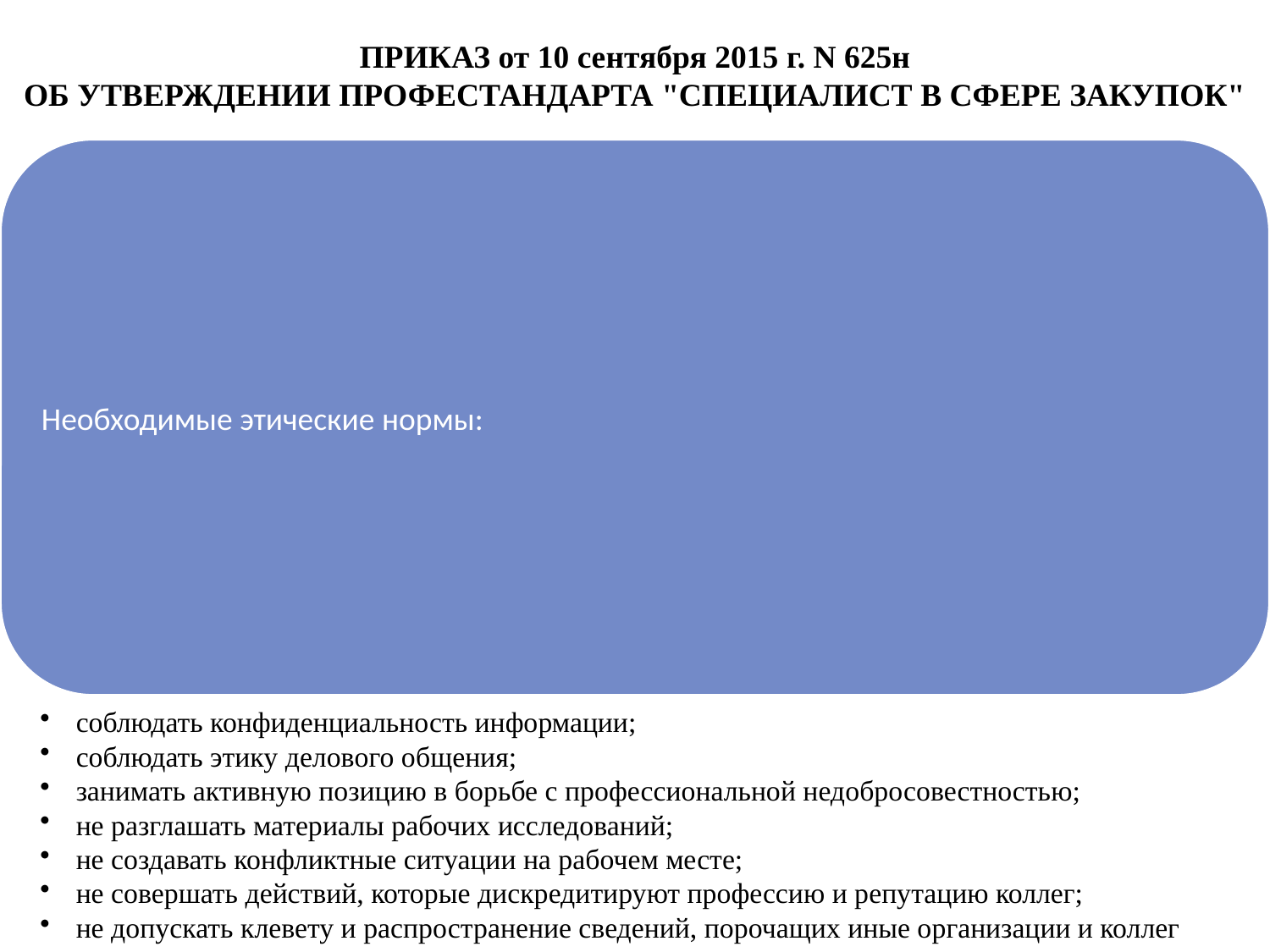

ПРИКАЗ от 10 сентября 2015 г. N 625н
ОБ УТВЕРЖДЕНИИ ПРОФЕСТАНДАРТА "СПЕЦИАЛИСТ В СФЕРЕ ЗАКУПОК"
Необходимые этические нормы:
соблюдать конфиденциальность информации;
не допускать клевету и распространение сведений, порочащих иные организации и коллег
соблюдать этику делового общения;
занимать активную позицию в борьбе с профессиональной недобросовестностью;
не разглашать материалы рабочих исследований;
не создавать конфликтные ситуации на рабочем месте;
не совершать действий, которые дискредитируют профессию и репутацию коллег;